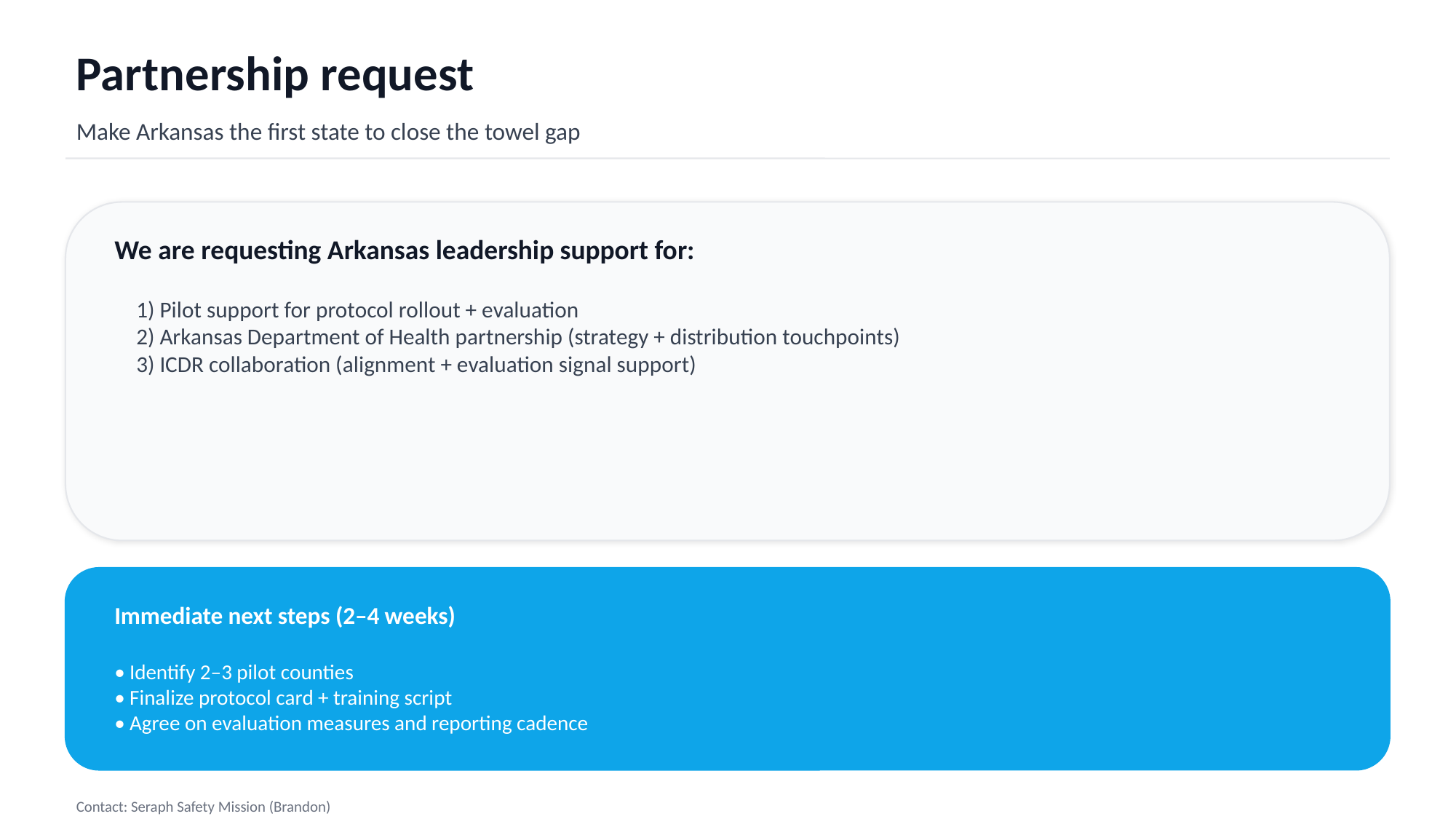

Partnership request
Make Arkansas the first state to close the towel gap

We are requesting Arkansas leadership support for:
1) Pilot support for protocol rollout + evaluation
2) Arkansas Department of Health partnership (strategy + distribution touchpoints)
3) ICDR collaboration (alignment + evaluation signal support)

Immediate next steps (2–4 weeks)
• Identify 2–3 pilot counties
• Finalize protocol card + training script
• Agree on evaluation measures and reporting cadence
Contact: Seraph Safety Mission (Brandon)